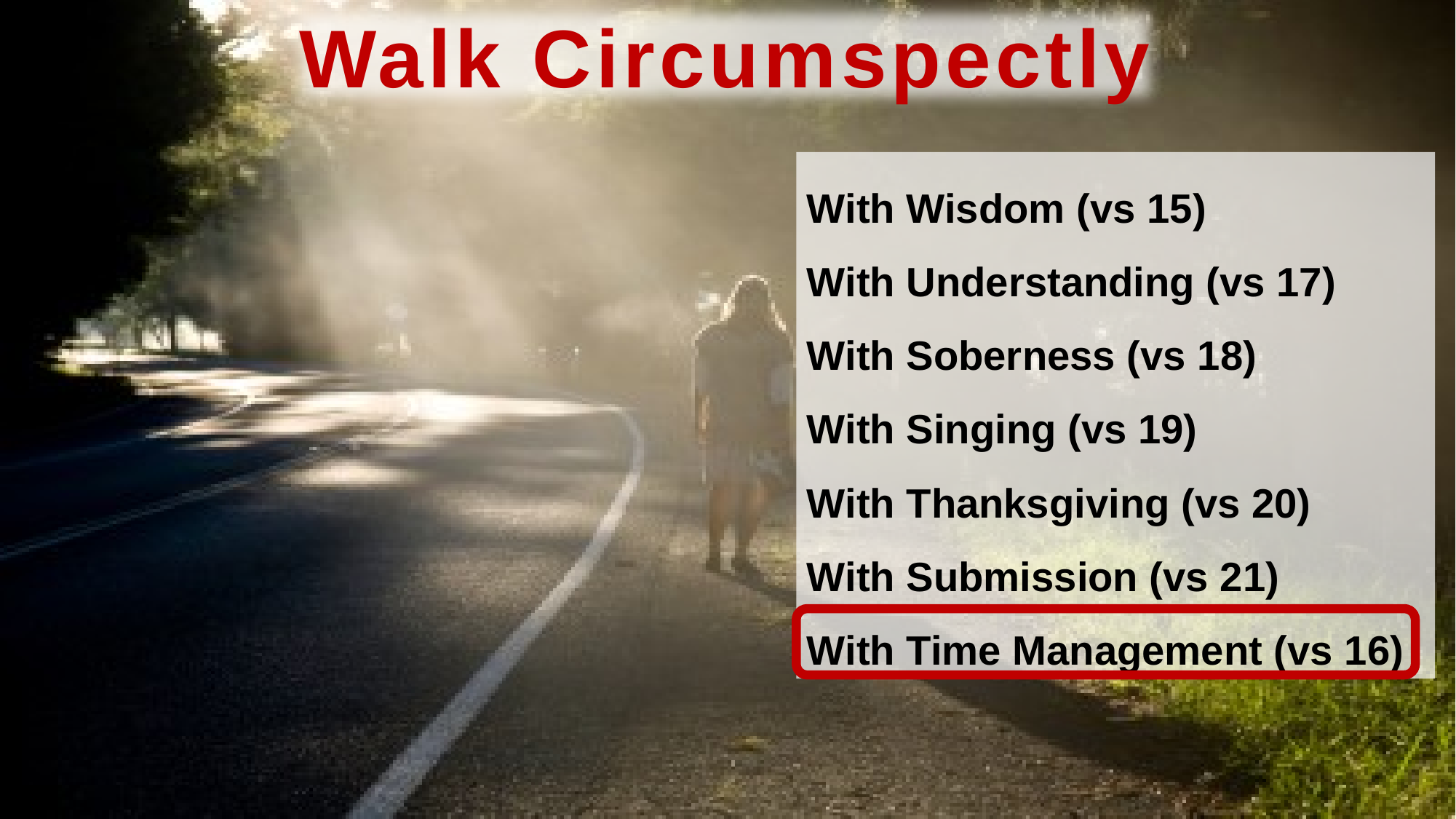

Walk Circumspectly
With Wisdom (vs 15)
With Understanding (vs 17)
With Soberness (vs 18)
With Singing (vs 19)
With Thanksgiving (vs 20)
With Submission (vs 21)
With Time Management (vs 16)